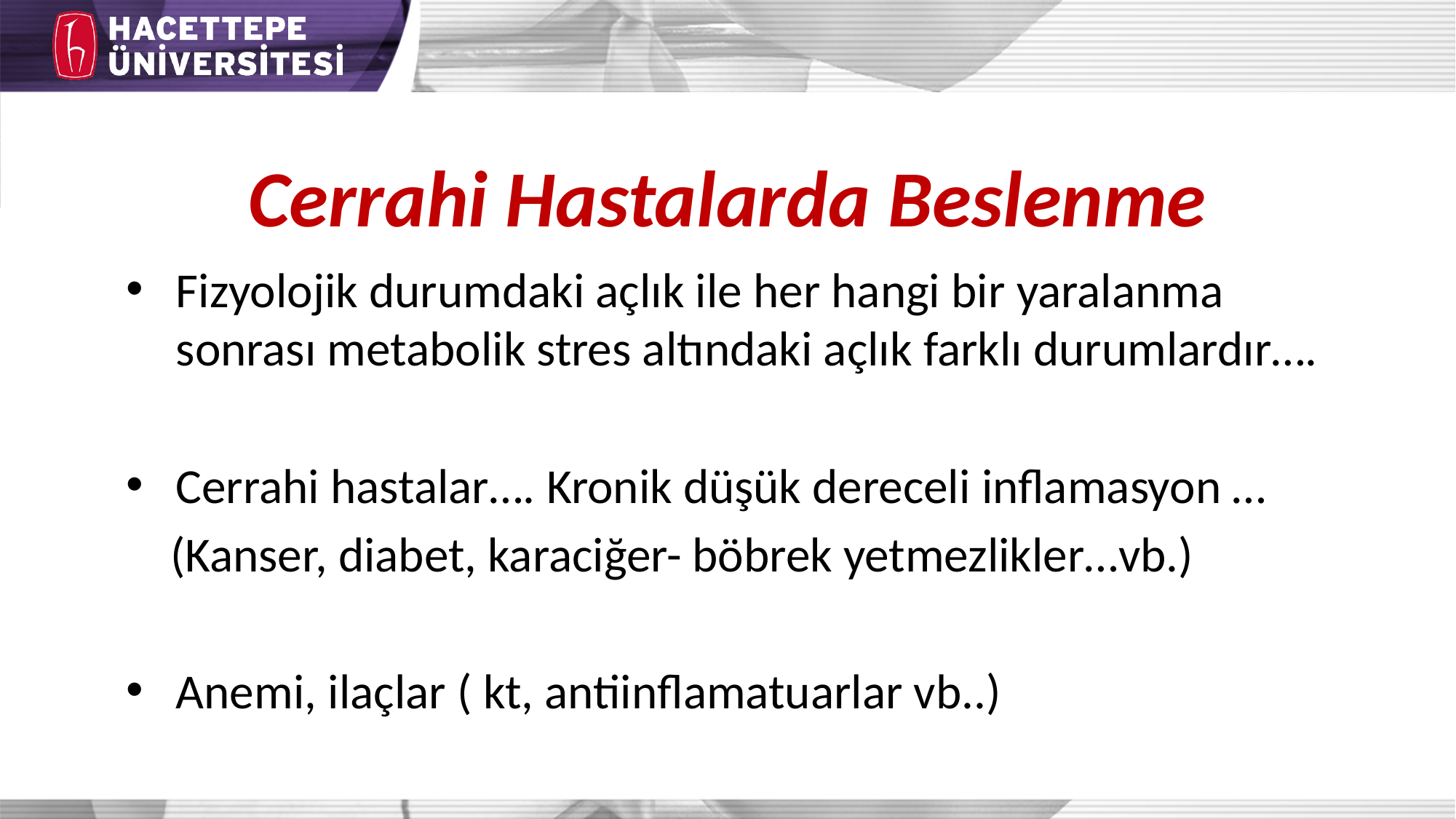

# Cerrahi Hastalarda Beslenme
Fizyolojik durumdaki açlık ile her hangi bir yaralanma sonrası metabolik stres altındaki açlık farklı durumlardır….

Cerrahi hastalar…. Kronik düşük dereceli inflamasyon …
    (Kanser, diabet, karaciğer- böbrek yetmezlikler…vb.)

Anemi, ilaçlar ( kt, antiinflamatuarlar vb..)